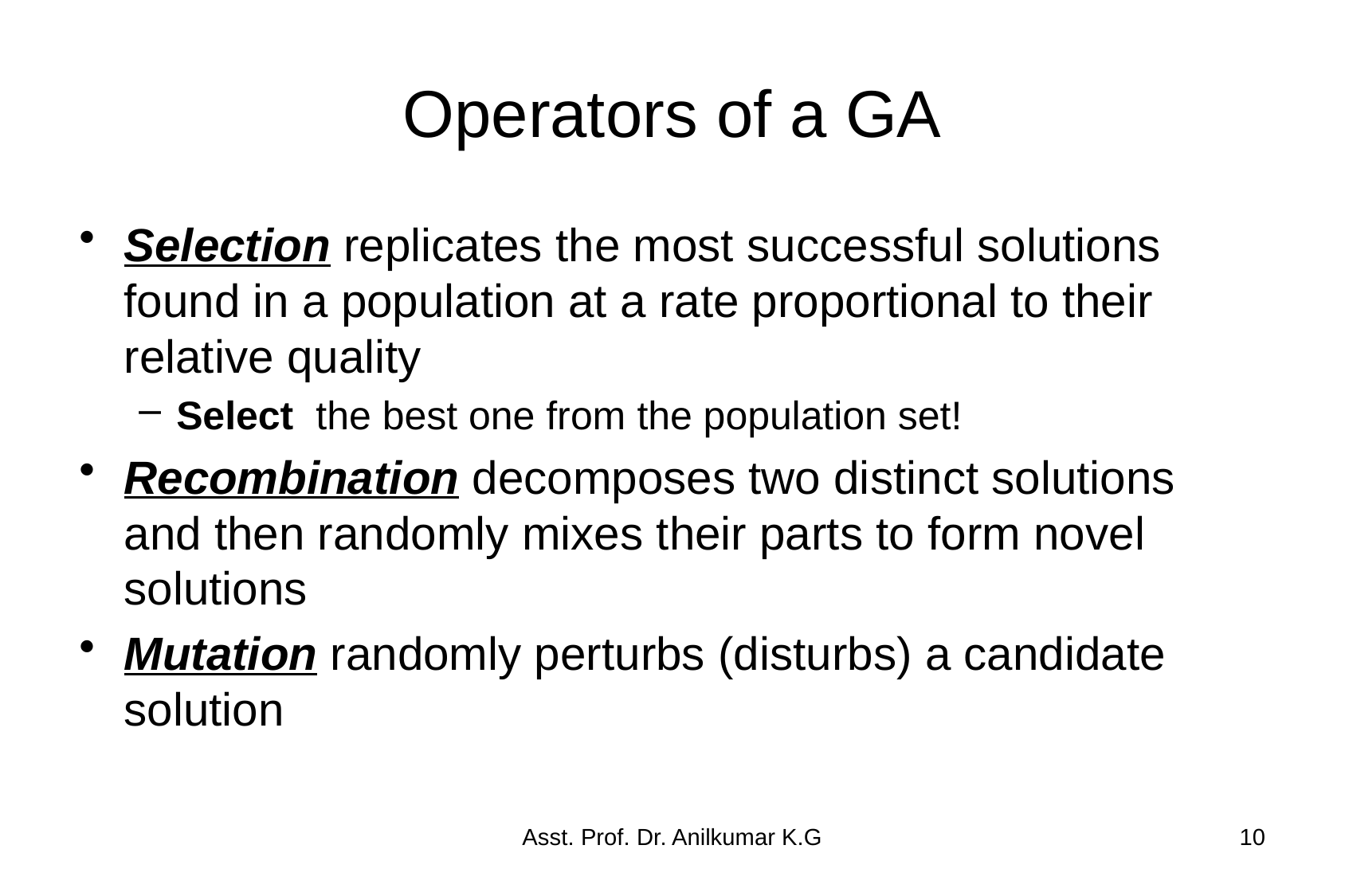

# Operators of a GA
Selection replicates the most successful solutions found in a population at a rate proportional to their relative quality
Select  the best one from the population set!
Recombination decomposes two distinct solutions and then randomly mixes their parts to form novel solutions
Mutation randomly perturbs (disturbs) a candidate solution

Asst. Prof. Dr. Anilkumar K.G
10